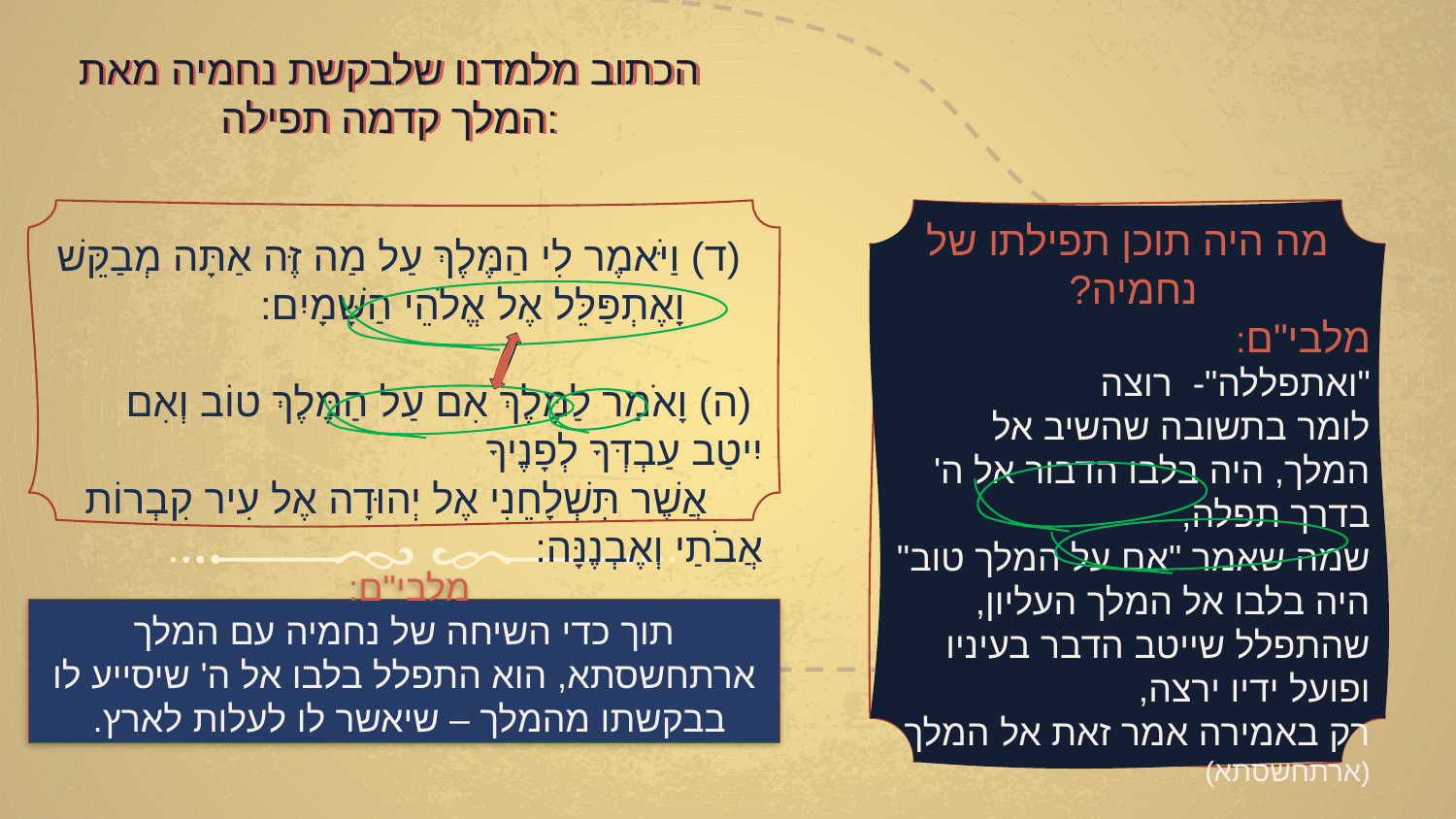

# הכתוב מלמדנו שלבקשת נחמיה מאת המלך קדמה תפילה:
  (ד) וַיֹּאמֶר לִי הַמֶּלֶךְ עַל מַה זֶּה אַתָּה מְבַקֵּשׁ
       וָאֶתְפַּלֵּל אֶל אֱלֹהֵי הַשָּׁמָיִם:
 (ה) וָאֹמַר לַמֶּלֶךְ אִם עַל הַמֶּלֶךְ טוֹב וְאִם יִיטַב עַבְדְּךָ לְפָנֶיךָ
     אֲשֶׁר תִּשְׁלָחֵנִי אֶל יְהוּדָה אֶל עִיר קִבְרוֹת אֲבֹתַי וְאֶבְנֶנָּה:
מה היה תוכן תפילתו של נחמיה?
מלבי"ם:
"ואתפללה"-  רוצה לומר בתשובה שהשיב אל המלך, היה בלבו הדבור אל ה' בדרך תפלה,
שמה שאמר "אם על המלך טוב" היה בלבו אל המלך העליון,
שהתפלל שייטב הדבר בעיניו ופועל ידיו ירצה,
רק באמירה אמר זאת אל המלך (ארתחשסתא)

מלבי"ם:
תוך כדי השיחה של נחמיה עם המלך ארתחשסתא, הוא התפלל בלבו אל ה' שיסייע לו בבקשתו מהמלך – שיאשר לו לעלות לארץ.